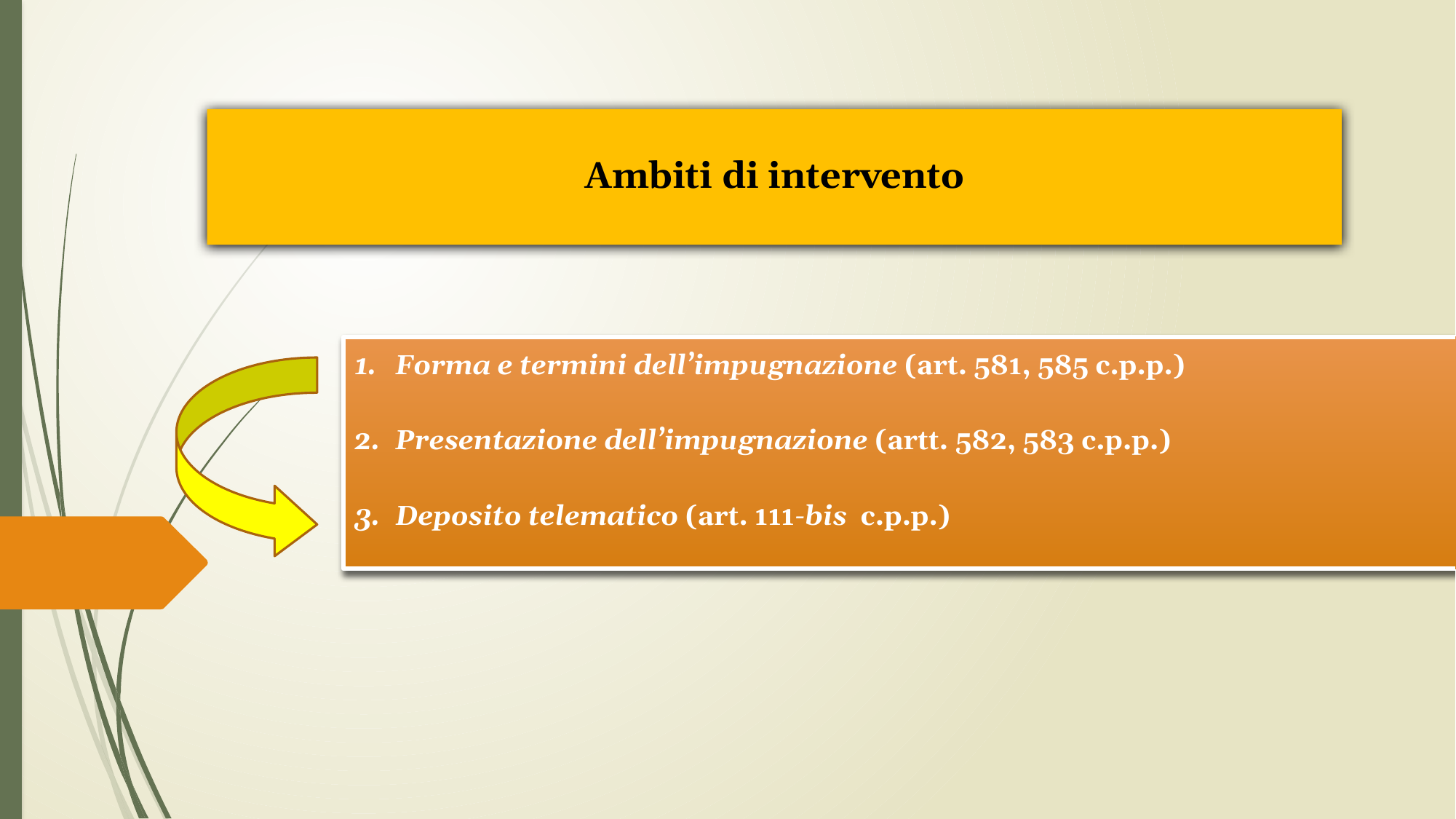

# Ambiti di intervento
Forma e termini dell’impugnazione (art. 581, 585 c.p.p.)

Presentazione dell’impugnazione (artt. 582, 583 c.p.p.)

Deposito telematico (art. 111-bis  c.p.p.)